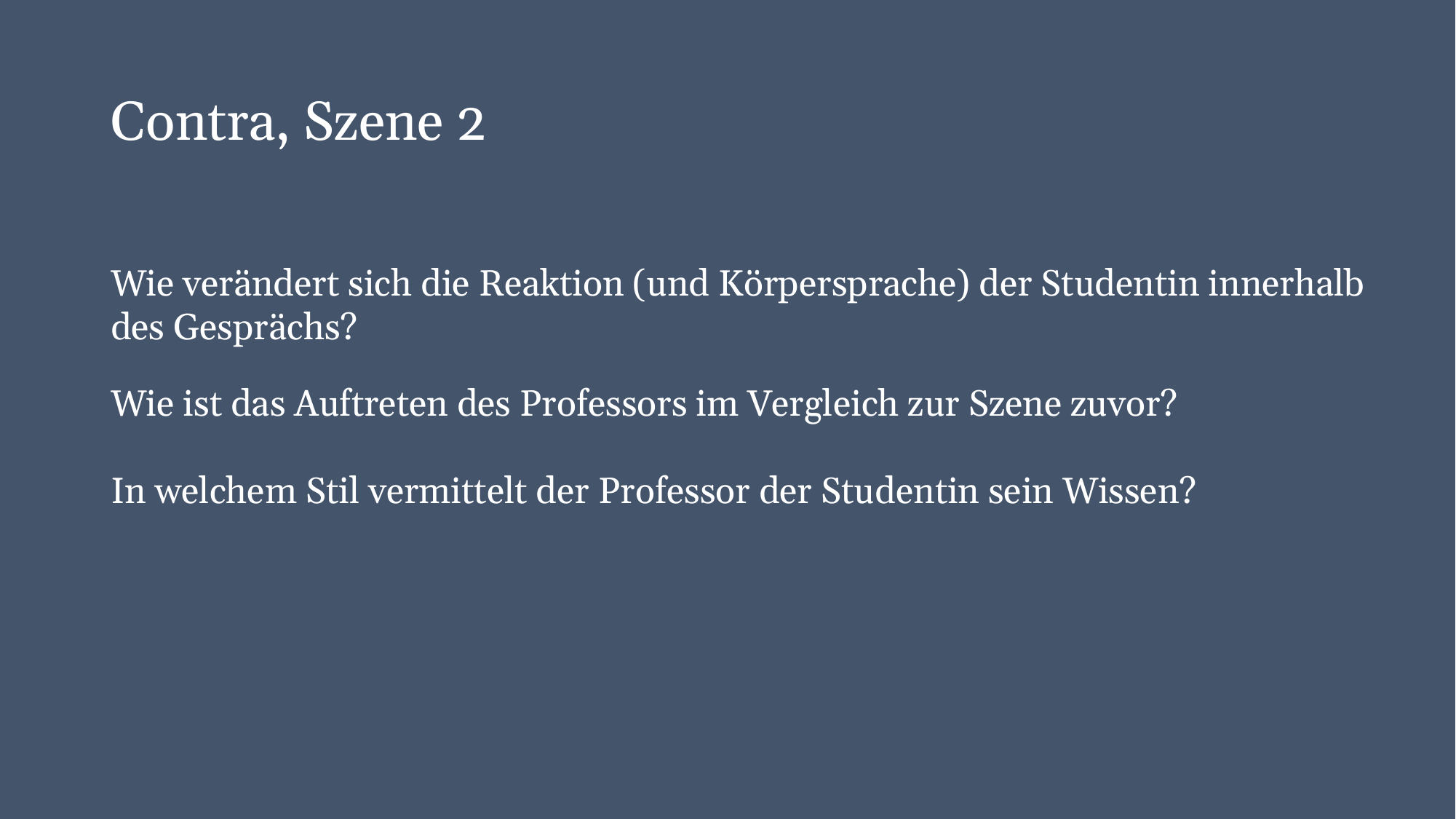

# Contra, Szene 2
Wie verändert sich die Reaktion (und Körpersprache) der Studentin innerhalb des Gesprächs?

Wie ist das Auftreten des Professors im Vergleich zur Szene zuvor?

In welchem Stil vermittelt der Professor der Studentin sein Wissen?